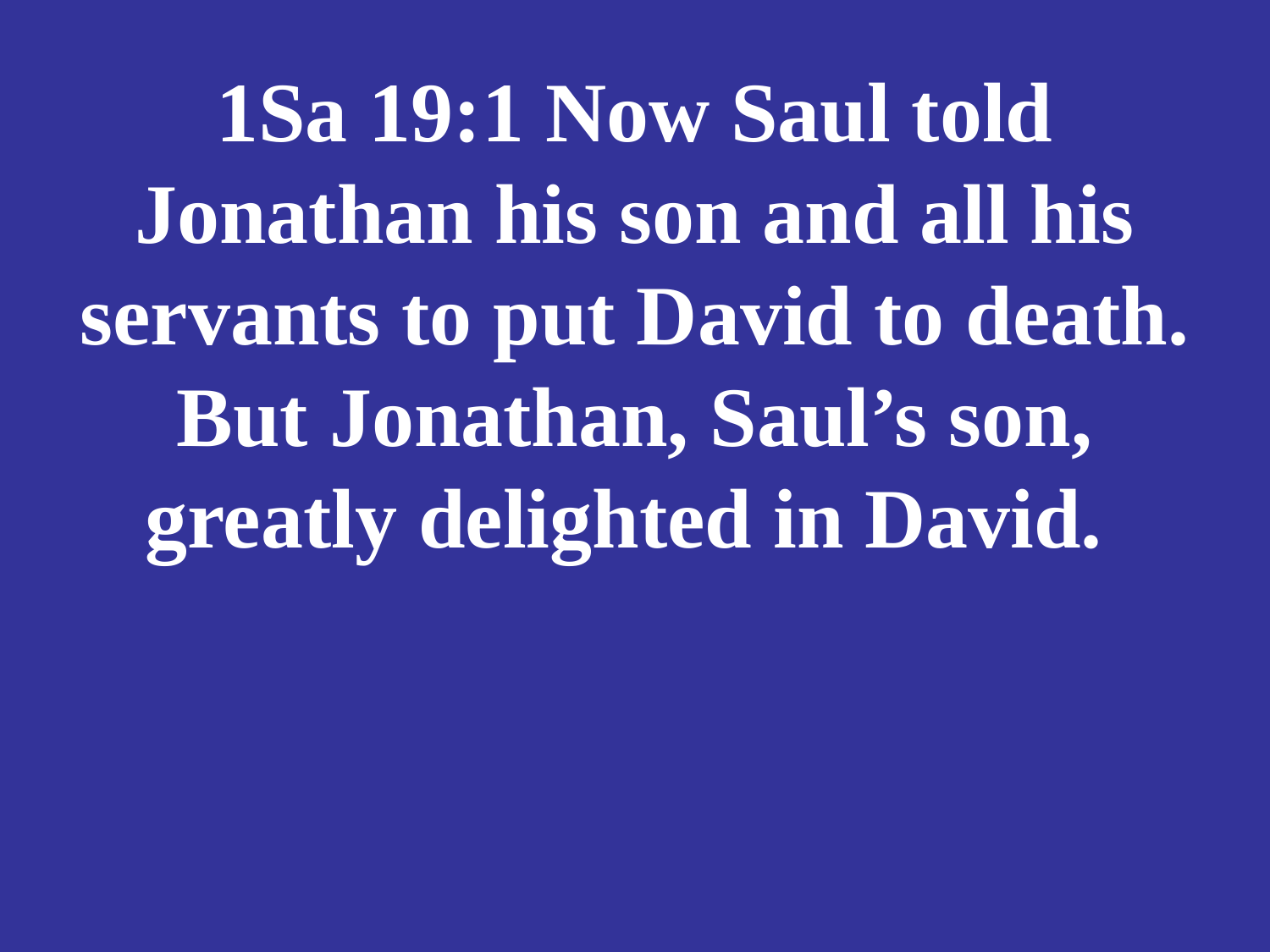

# 1Sa 19:1 Now Saul told Jonathan his son and all his servants to put David to death. But Jonathan, Saul’s son, greatly delighted in David.